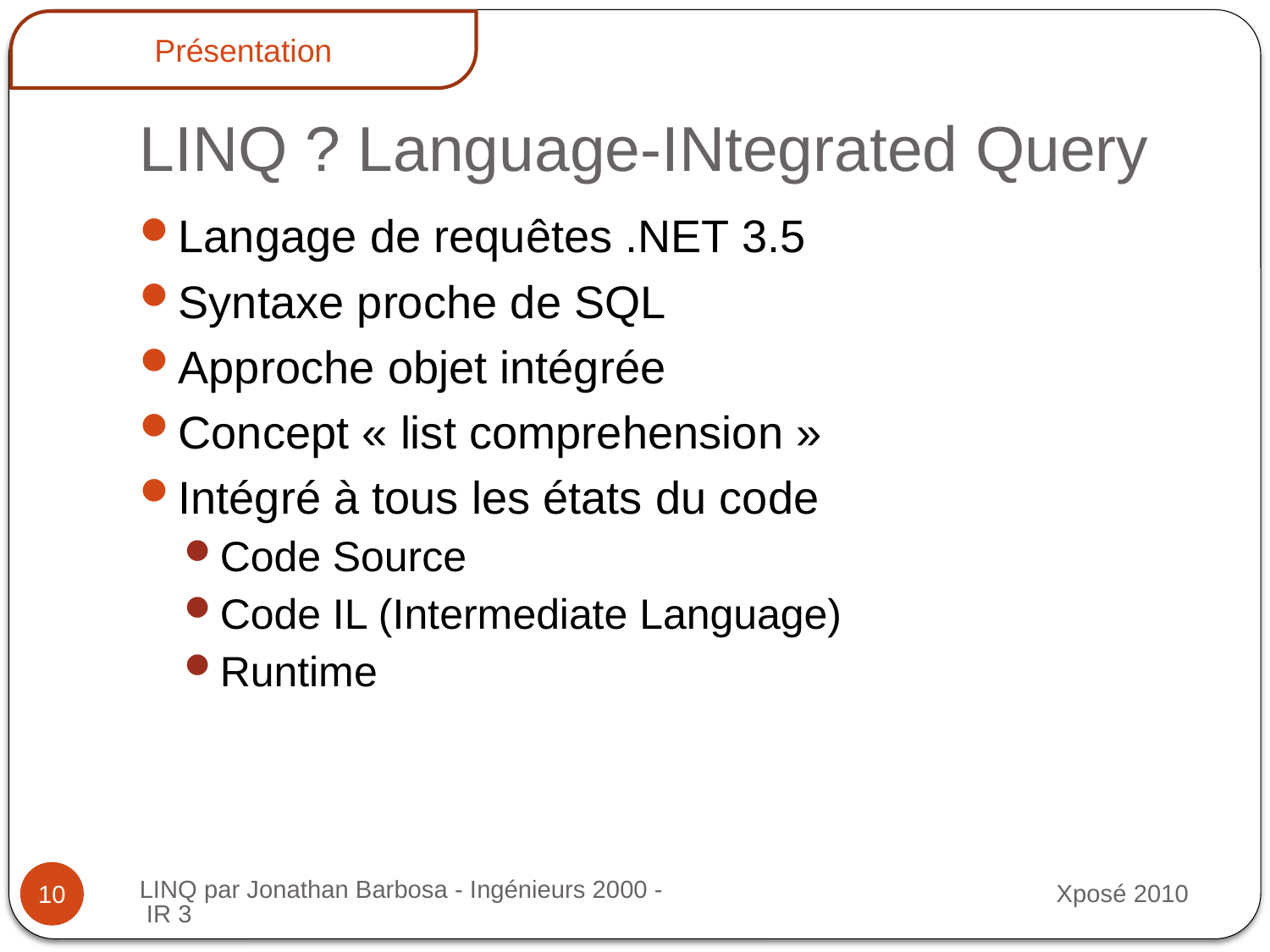

Présentation
# LINQ ? Language-INtegrated Query
Langage de requêtes .NET 3.5
Syntaxe proche de SQL
Approche objet intégrée
Concept « list comprehension »
Intégré à tous les états du code
Code Source
Code IL (Intermediate Language)
Runtime
LINQ par Jonathan Barbosa - Ingénieurs 2000 - IR 3
Xposé 2010
10